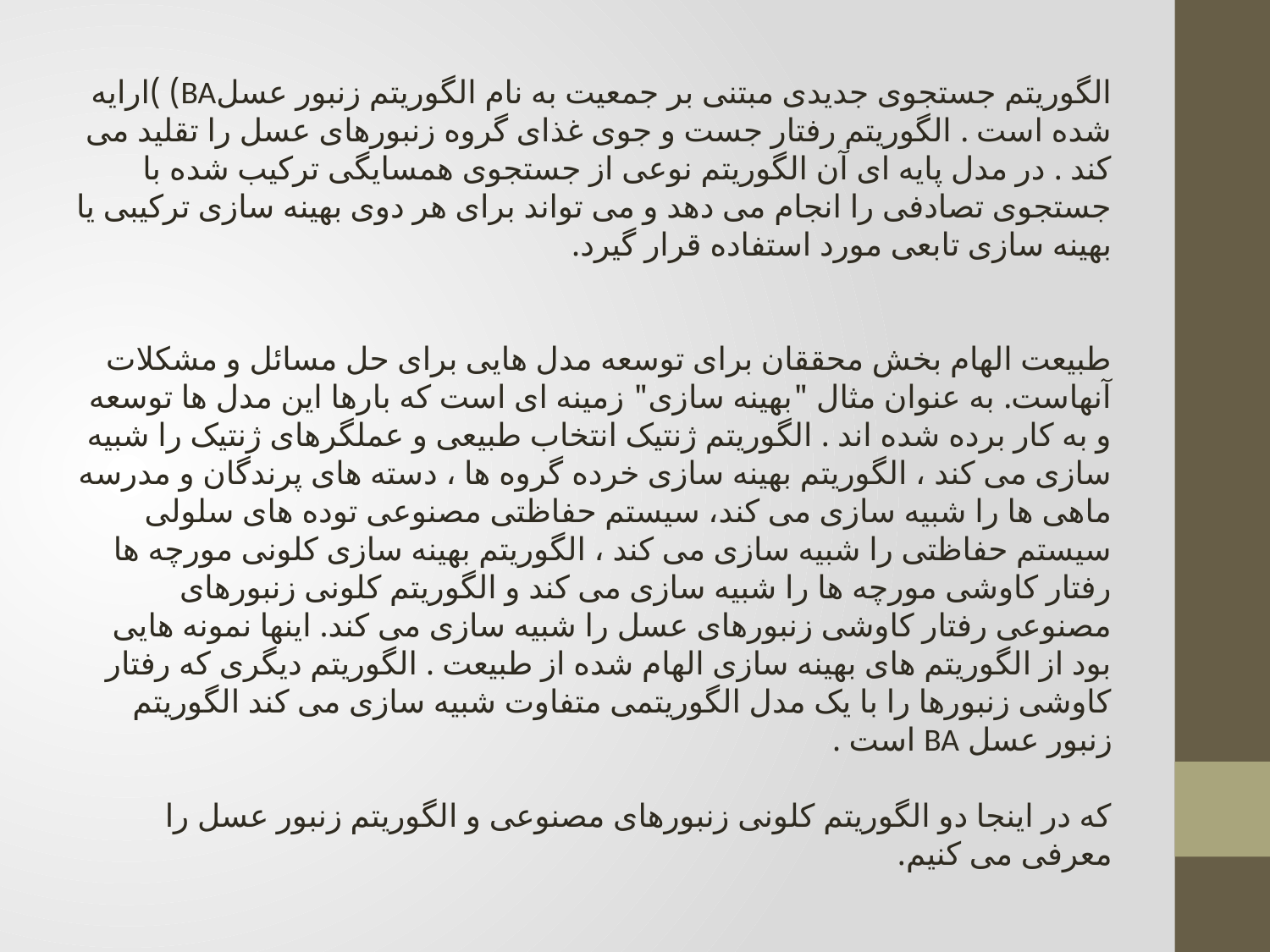

الگوریتم جستجوی جدیدی مبتنی بر جمعیت به نام الگوریتم زنبور عسلBA) )ارایه شده است . الگوریتم رفتار جست و جوی غذای گروه زنبورهای عسل را تقلید می کند . در مدل پایه ای آن الگوریتم نوعی از جستجوی همسایگی ترکیب شده با جستجوی تصادفی را انجام می دهد و می تواند برای هر دوی بهینه سازی ترکیبی یا بهینه سازی تابعی مورد استفاده قرار گیرد.

طبیعت الهام بخش محققان برای توسعه مدل هایی برای حل مسائل و مشکلات آنهاست. به عنوان مثال "بهینه سازی" زمینه ای است که بارها این مدل ها توسعه و به کار برده شده اند . الگوریتم ژنتیک انتخاب طبیعی و عملگرهای ژنتیک را شبیه سازی می کند ، الگوریتم بهینه سازی خرده گروه ها ، دسته های پرندگان و مدرسه ماهی ها را شبیه سازی می کند، سیستم حفاظتی مصنوعی توده های سلولی سیستم حفاظتی را شبیه سازی می کند ، الگوریتم بهینه سازی کلونی مورچه ها رفتار کاوشی مورچه ها را شبیه سازی می کند و الگوریتم کلونی زنبورهای مصنوعی رفتار کاوشی زنبورهای عسل را شبیه سازی می کند. اینها نمونه هایی بود از الگوریتم های بهینه سازی الهام شده از طبیعت . الگوریتم دیگری که رفتار کاوشی زنبورها را با یک مدل الگوریتمی متفاوت شبیه سازی می کند الگوریتم زنبور عسل BA است .

که در اینجا دو الگوریتم کلونی زنبورهای مصنوعی و الگوریتم زنبور عسل را معرفی می کنیم.